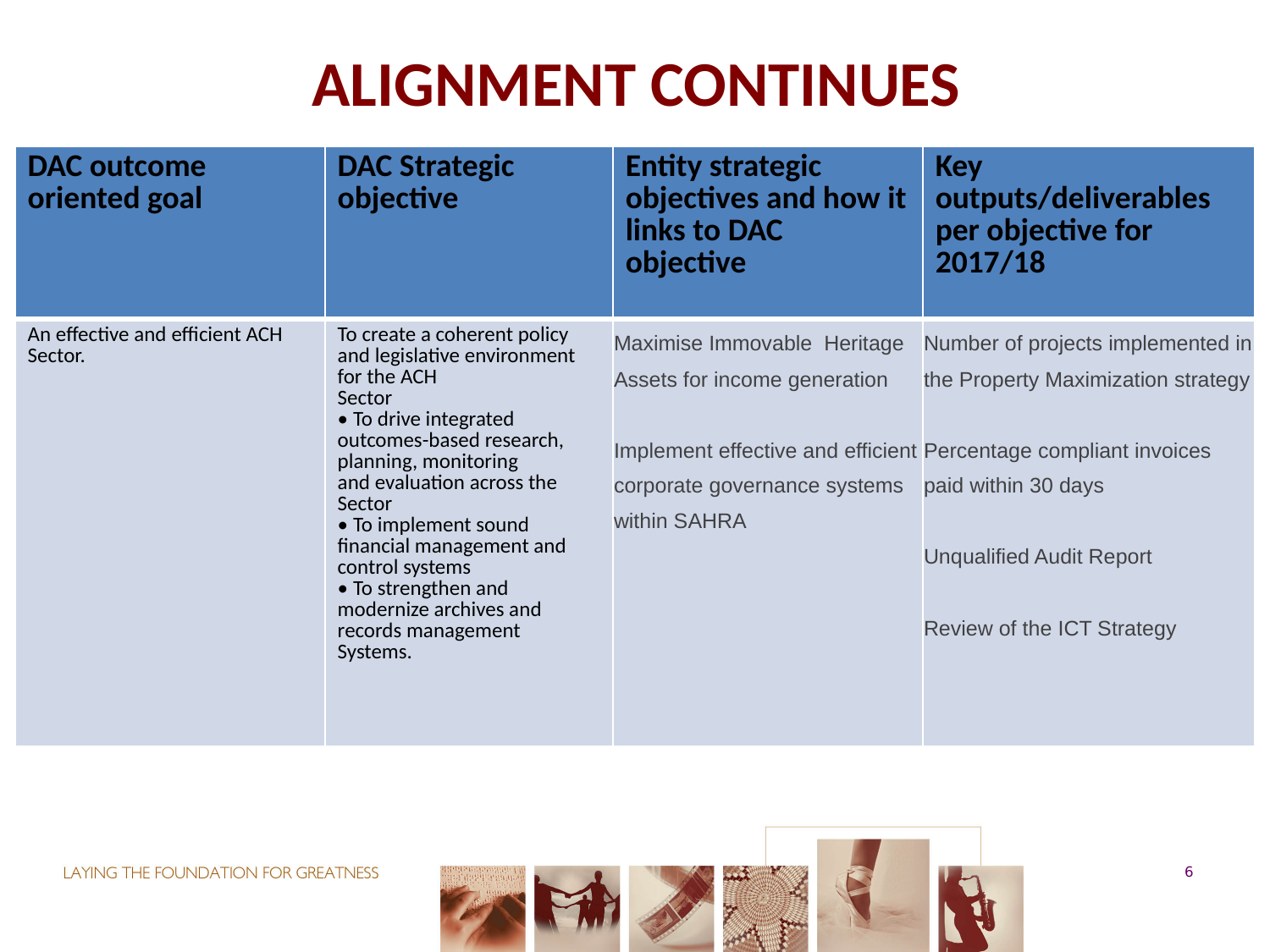

# ALIGNMENT CONTINUES
| DAC outcome oriented goal | DAC Strategic objective | Entity strategic objectives and how it links to DAC objective | Key outputs/deliverables per objective for 2017/18 |
| --- | --- | --- | --- |
| An effective and efficient ACH Sector. | To create a coherent policy and legislative environment for the ACH Sector • To drive integrated outcomes-based research, planning, monitoring and evaluation across the Sector • To implement sound financial management and control systems • To strengthen and modernize archives and records management Systems. | Maximise Immovable Heritage Assets for income generation Implement effective and efficient corporate governance systems within SAHRA | Number of projects implemented in the Property Maximization strategy Percentage compliant invoices paid within 30 days Unqualified Audit Report Review of the ICT Strategy |
6